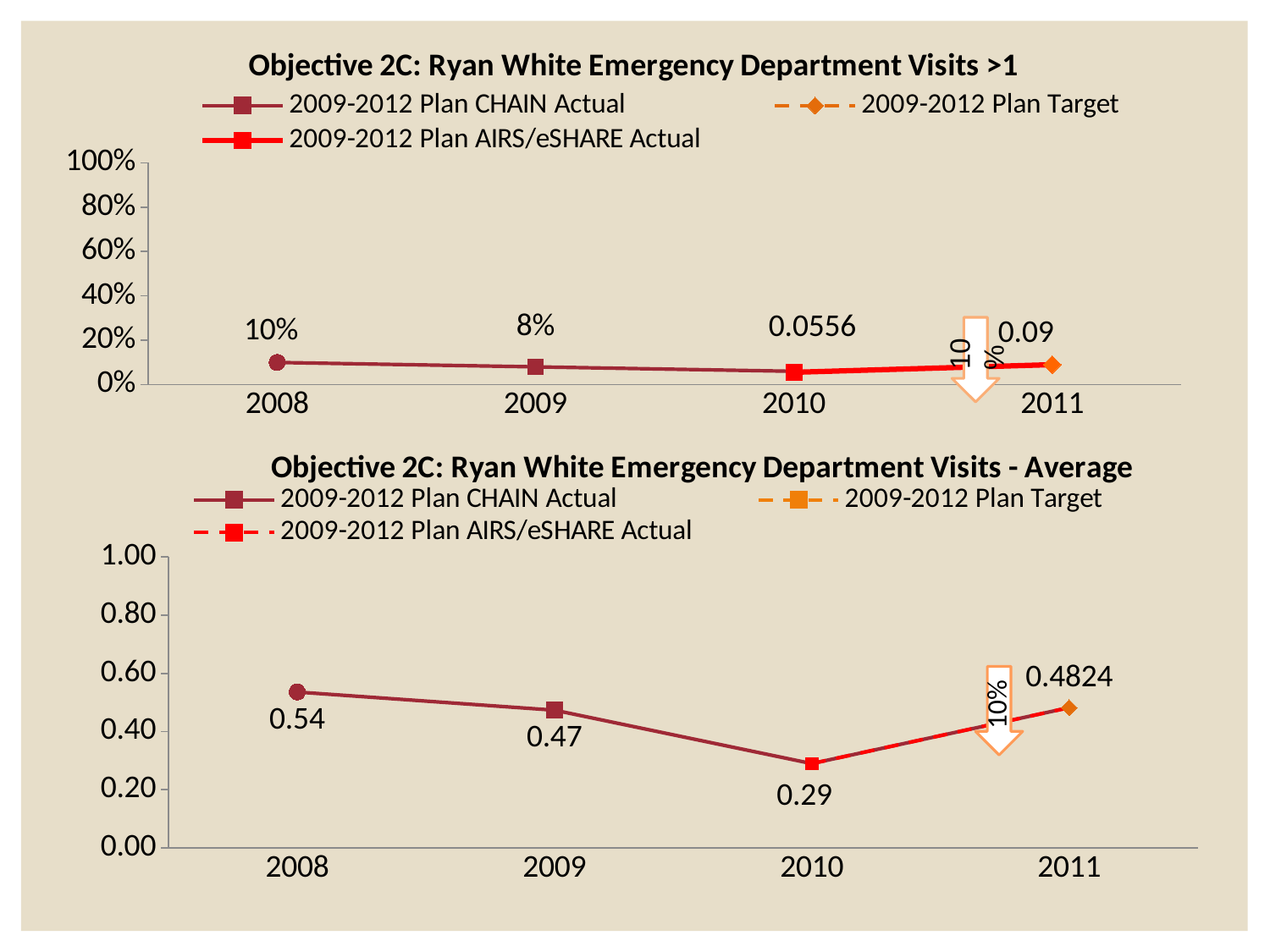

### Chart: Objective 2C: Ryan White Emergency Department Visits >1

| Category | 2009-2012 Plan CHAIN Actual | 2009-2012 Plan Target | 2009-2012 Plan AIRS/eSHARE Actual |
|---|---|---|---|
| 2008 | 0.1 | None | None |
| 2009 | 0.08 | None | None |
| 2010 | 0.06 | None | 0.0556 |
| 2011 | None | None | 0.09 |
10%

### Chart: Objective 2C: Ryan White Emergency Department Visits - Average

| Category | 2009-2012 Plan CHAIN Actual | 2009-2012 Plan Target | 2009-2012 Plan AIRS/eSHARE Actual |
|---|---|---|---|
| 2008 | 0.536 | None | None |
| 2009 | 0.47368 | None | None |
| 2010 | 0.29 | None | 0.29 |
| 2011 | 0.48240000000000005 | 0.48240000000000005 | 0.48240000000000005 |